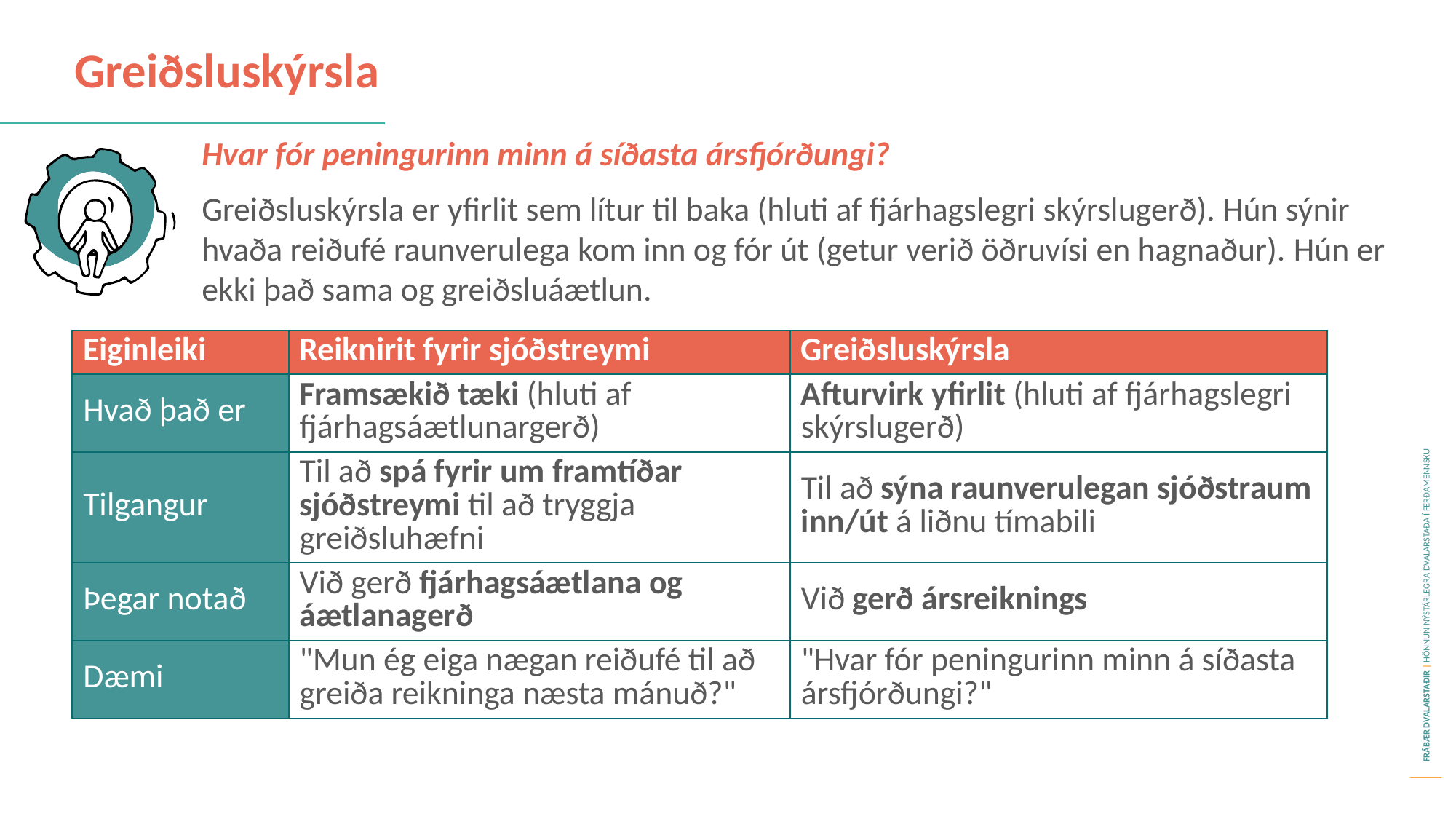

Greiðsluskýrsla
Hvar fór peningurinn minn á síðasta ársfjórðungi?
Greiðsluskýrsla er yfirlit sem lítur til baka (hluti af fjárhagslegri skýrslugerð). Hún sýnir hvaða reiðufé raunverulega kom inn og fór út (getur verið öðruvísi en hagnaður). Hún er ekki það sama og greiðsluáætlun.

| Eiginleiki | Reiknirit fyrir sjóðstreymi | Greiðsluskýrsla |
| --- | --- | --- |
| Hvað það er | Framsækið tæki (hluti af fjárhagsáætlunargerð) | Afturvirk yfirlit (hluti af fjárhagslegri skýrslugerð) |
| Tilgangur | Til að spá fyrir um framtíðar sjóðstreymi til að tryggja greiðsluhæfni | Til að sýna raunverulegan sjóðstraum inn/út á liðnu tímabili |
| Þegar notað | Við gerð fjárhagsáætlana og áætlanagerð | Við gerð ársreiknings |
| Dæmi | "Mun ég eiga nægan reiðufé til að greiða reikninga næsta mánuð?" | "Hvar fór peningurinn minn á síðasta ársfjórðungi?" |